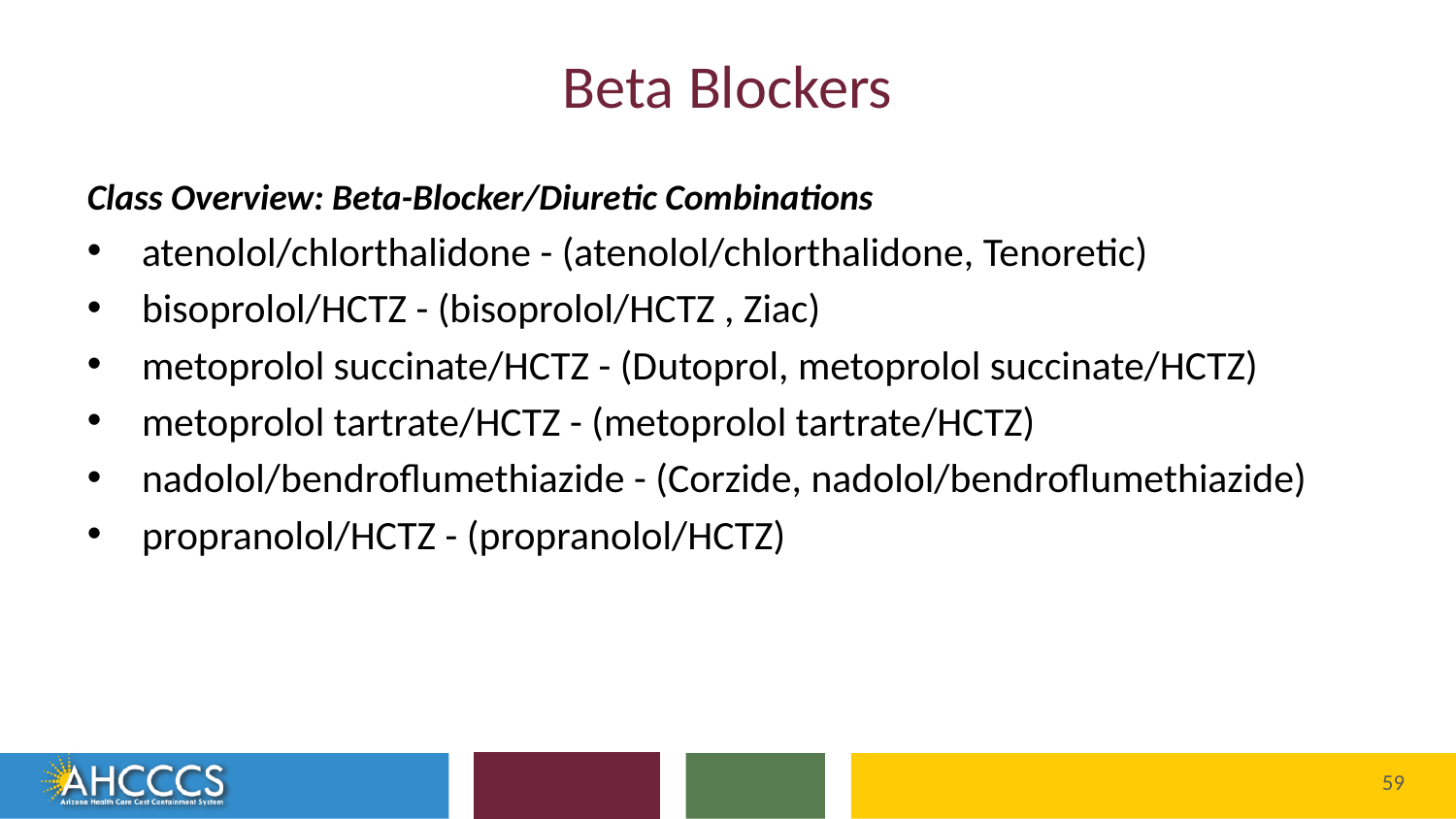

# Beta Blockers
Class Overview: Beta-Blocker/Diuretic Combinations
atenolol/chlorthalidone - (atenolol/chlorthalidone, Tenoretic)
bisoprolol/HCTZ - (bisoprolol/HCTZ , Ziac)
metoprolol succinate/HCTZ - (Dutoprol, metoprolol succinate/HCTZ)
metoprolol tartrate/HCTZ - (metoprolol tartrate/HCTZ)
nadolol/bendroflumethiazide - (Corzide, nadolol/bendroflumethiazide)
propranolol/HCTZ - (propranolol/HCTZ)

Reaching across Arizona to provide comprehensive
quality health care for those in need
59